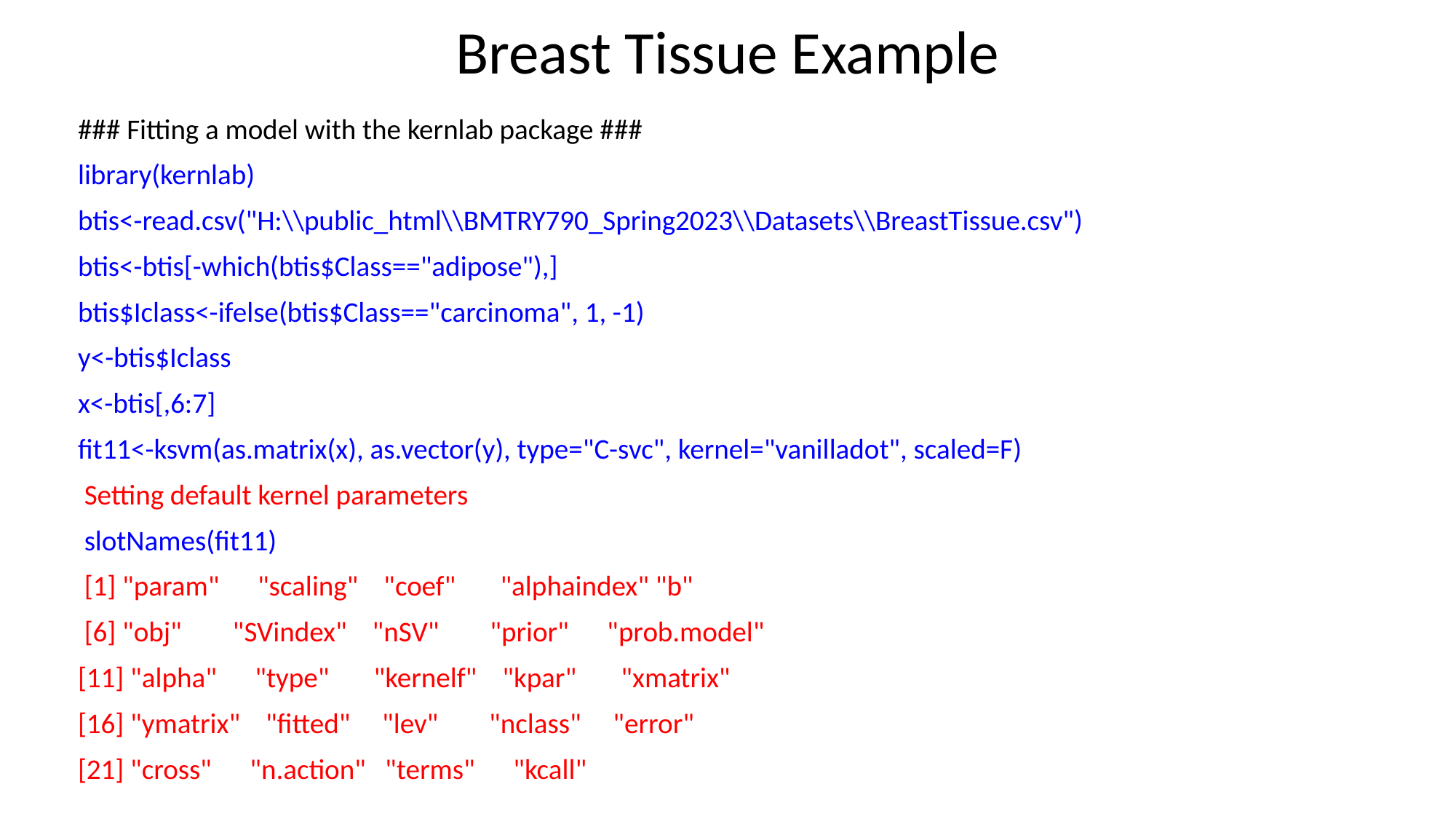

# Breast Tissue Example
### Fitting a model with the kernlab package ###
library(kernlab)
btis<-read.csv("H:\\public_html\\BMTRY790_Spring2023\\Datasets\\BreastTissue.csv")
btis<-btis[-which(btis$Class=="adipose"),]
btis$Iclass<-ifelse(btis$Class=="carcinoma", 1, -1)
y<-btis$Iclass
x<-btis[,6:7]
fit11<-ksvm(as.matrix(x), as.vector(y), type="C-svc", kernel="vanilladot", scaled=F)
 Setting default kernel parameters
 slotNames(fit11)
 [1] "param"      "scaling"    "coef"       "alphaindex" "b"
 [6] "obj"        "SVindex"    "nSV"        "prior"      "prob.model"
[11] "alpha"      "type"       "kernelf"    "kpar"       "xmatrix"
[16] "ymatrix"    "fitted"     "lev"        "nclass"     "error"
[21] "cross"      "n.action"   "terms"      "kcall"